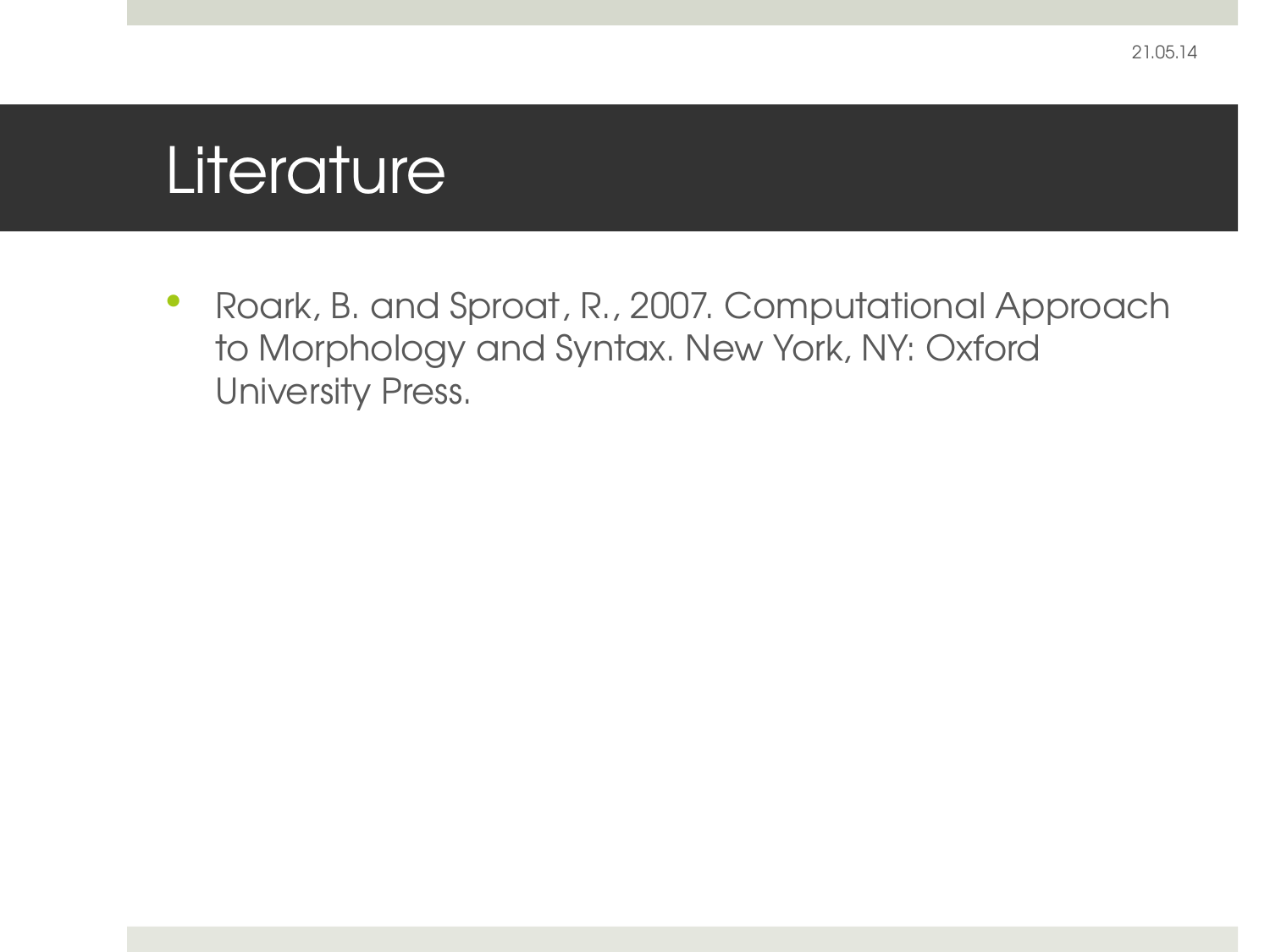

21.05.14
# Literature
Roark, B. and Sproat, R., 2007. Computational Approach to Morphology and Syntax. New York, NY: Oxford University Press.